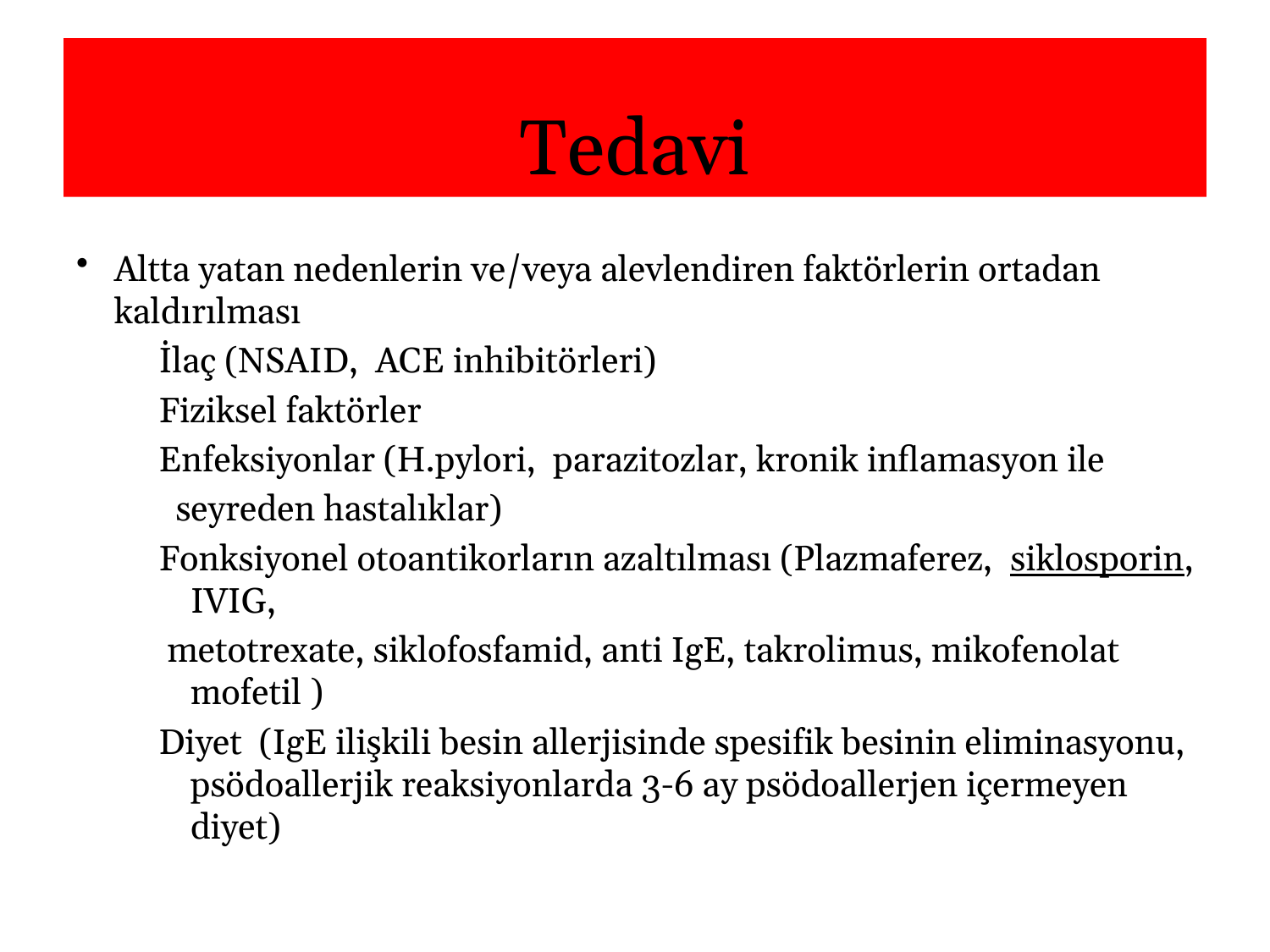

Tedavi

Altta yatan nedenlerin ve/veya alevlendiren faktörlerin ortadan kaldırılması
İlaç (NSAID,  ACE inhibitörleri)
Fiziksel faktörler
Enfeksiyonlar (H.pylori,  parazitozlar, kronik inflamasyon ile
  seyreden hastalıklar)
Fonksiyonel otoantikorların azaltılması (Plazmaferez,  siklosporin, IVIG,
 metotrexate, siklofosfamid, anti IgE, takrolimus, mikofenolat mofetil )
Diyet  (IgE ilişkili besin allerjisinde spesifik besinin eliminasyonu, psödoallerjik reaksiyonlarda 3-6 ay psödoallerjen içermeyen diyet)